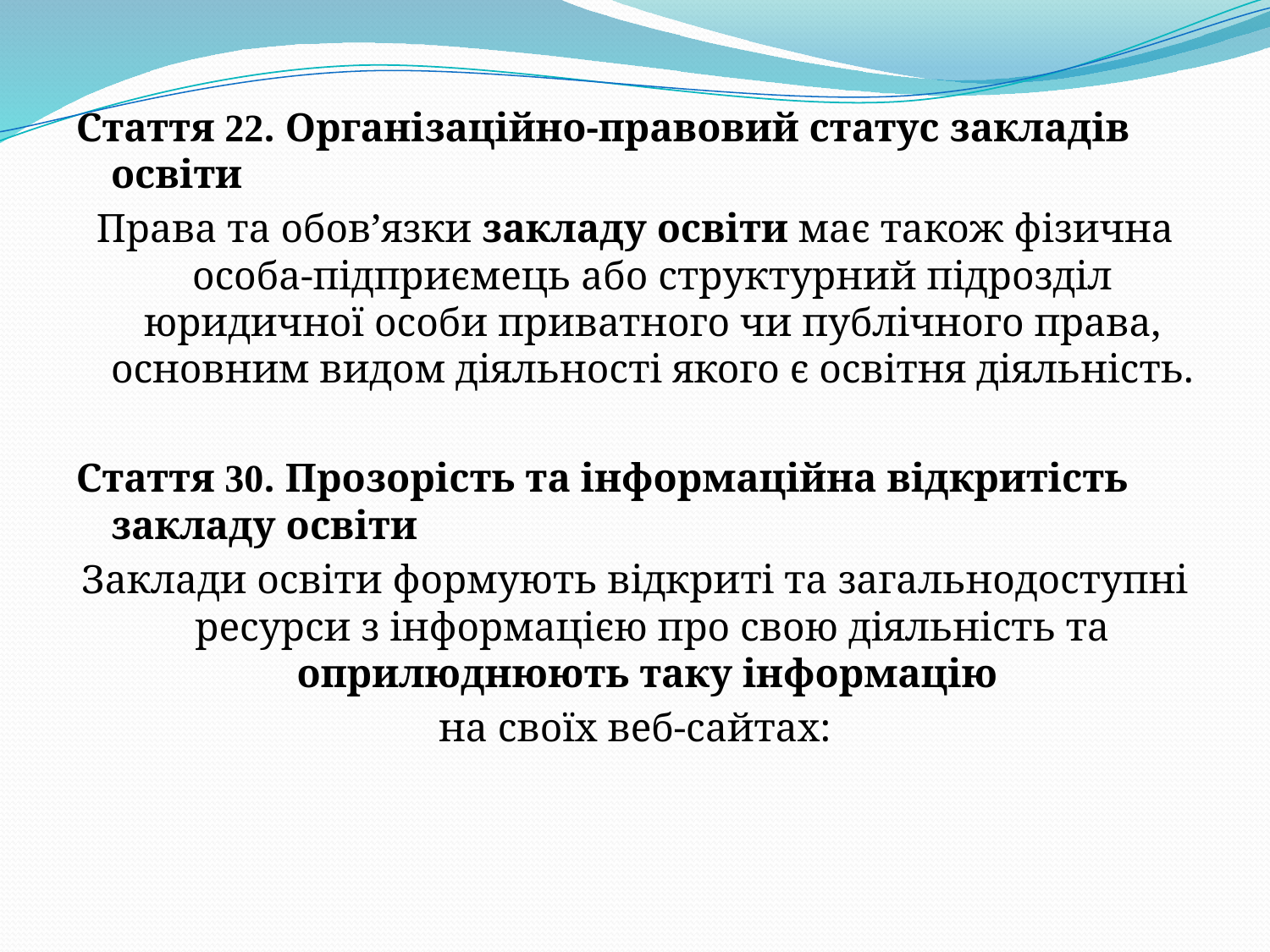

#
Стаття 22. Організаційно-правовий статус закладів освіти
Права та обов’язки закладу освіти має також фізична особа-підприємець або структурний підрозділ юридичної особи приватного чи публічного права, основним видом діяльності якого є освітня діяльність.

Стаття 30. Прозорість та інформаційна відкритість закладу освіти
Заклади освіти формують відкриті та загальнодоступні ресурси з інформацією про свою діяльність та оприлюднюють таку інформацію
на своїх веб-сайтах: